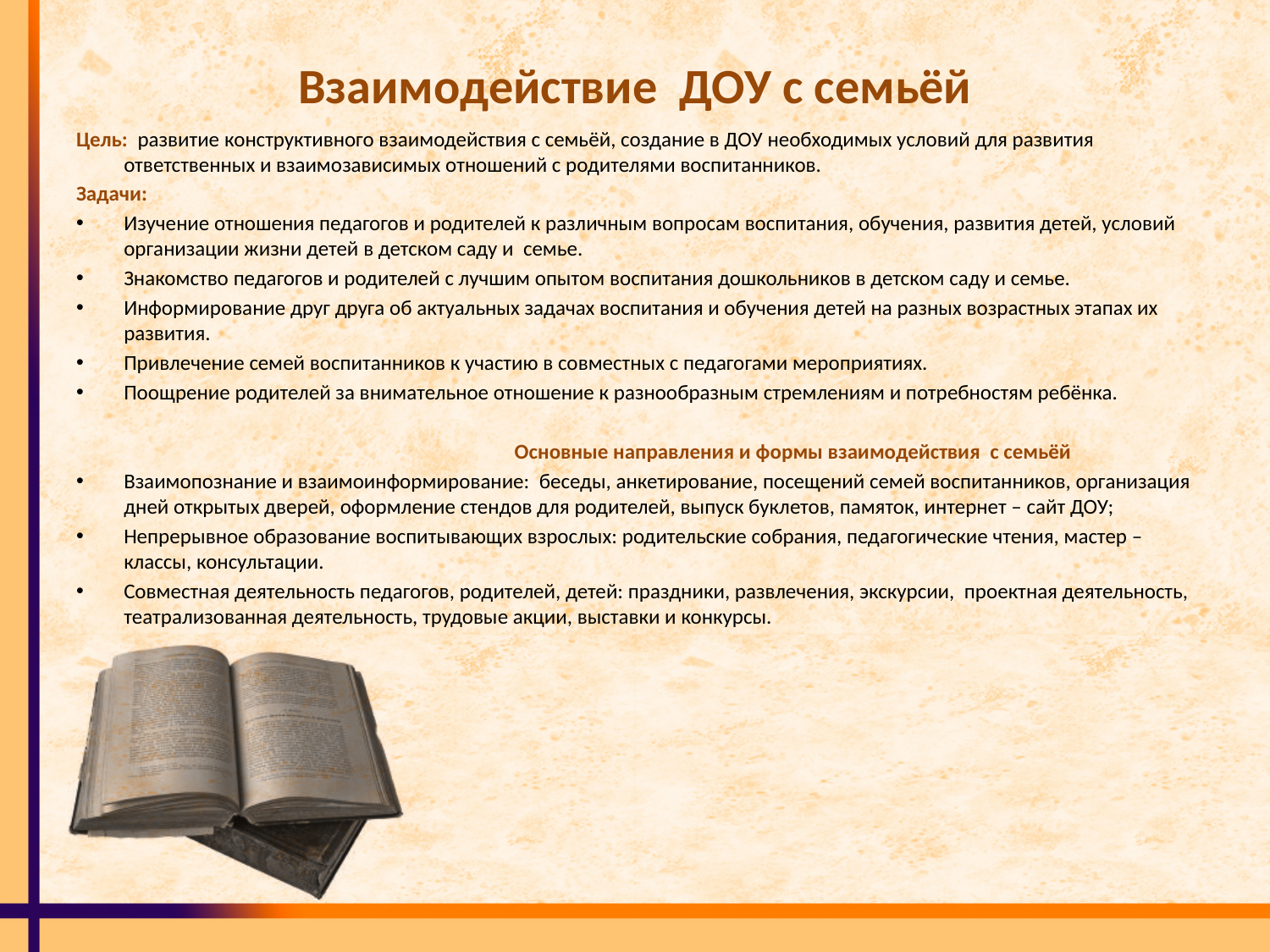

# Взаимодействие  ДОУ с семьёй
Цель:  развитие конструктивного взаимодействия с семьёй, создание в ДОУ необходимых условий для развития ответственных и взаимозависимых отношений с родителями воспитанников.
Задачи:
Изучение отношения педагогов и родителей к различным вопросам воспитания, обучения, развития детей, условий организации жизни детей в детском саду и  семье.
Знакомство педагогов и родителей с лучшим опытом воспитания дошкольников в детском саду и семье.
Информирование друг друга об актуальных задачах воспитания и обучения детей на разных возрастных этапах их развития.
Привлечение семей воспитанников к участию в совместных с педагогами мероприятиях.
Поощрение родителей за внимательное отношение к разнообразным стремлениям и потребностям ребёнка.

				  Основные направления и формы взаимодействия  с семьёй
Взаимопознание и взаимоинформирование:  беседы, анкетирование, посещений семей воспитанников, организация дней открытых дверей, оформление стендов для родителей, выпуск буклетов, памяток, интернет – сайт ДОУ;
Непрерывное образование воспитывающих взрослых: родительские собрания, педагогические чтения, мастер – классы, консультации.
Совместная деятельность педагогов, родителей, детей: праздники, развлечения, экскурсии,  проектная деятельность, театрализованная деятельность, трудовые акции, выставки и конкурсы.